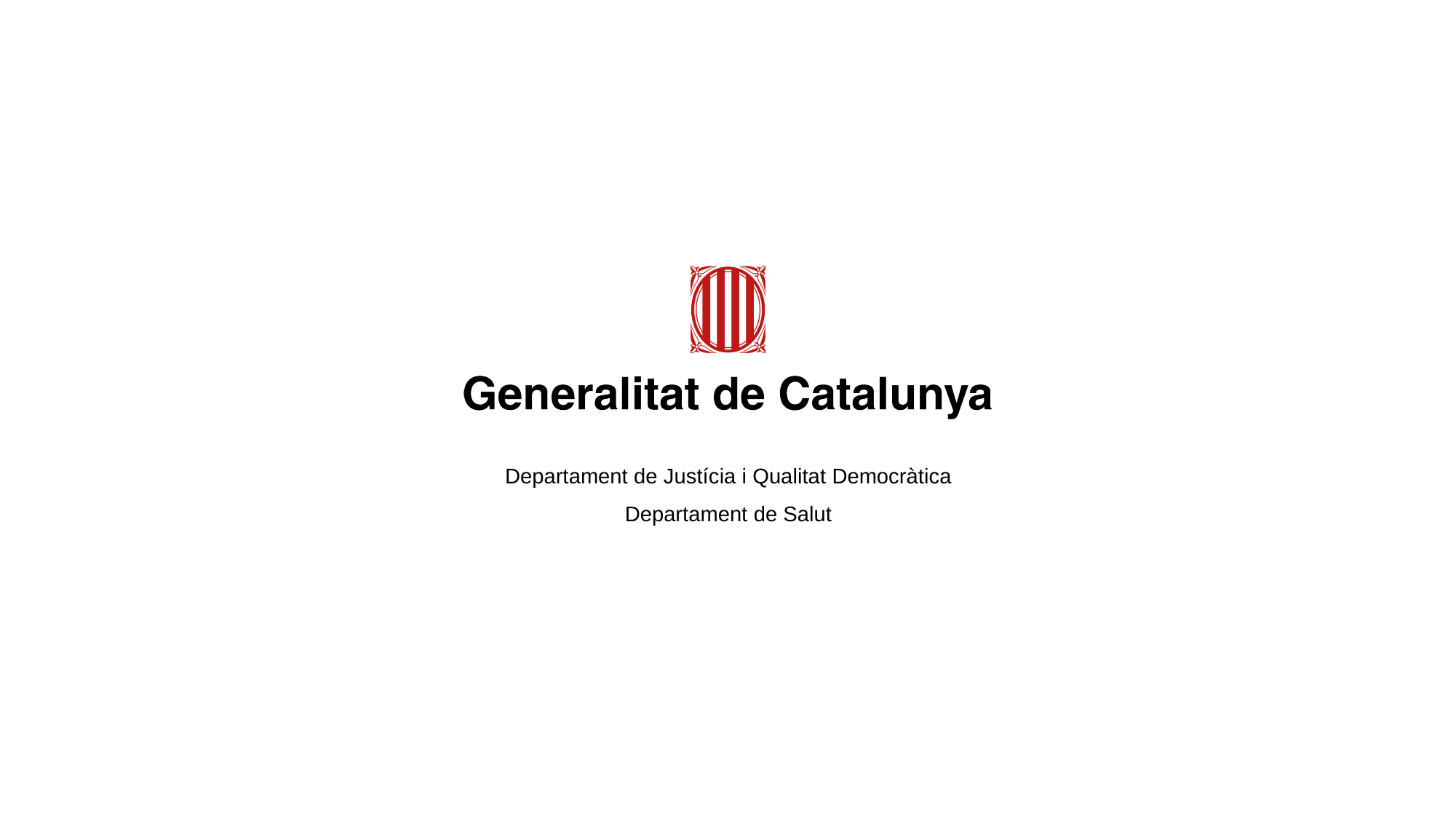

Departament de Justícia i Qualitat Democràtica
Departament de Salut